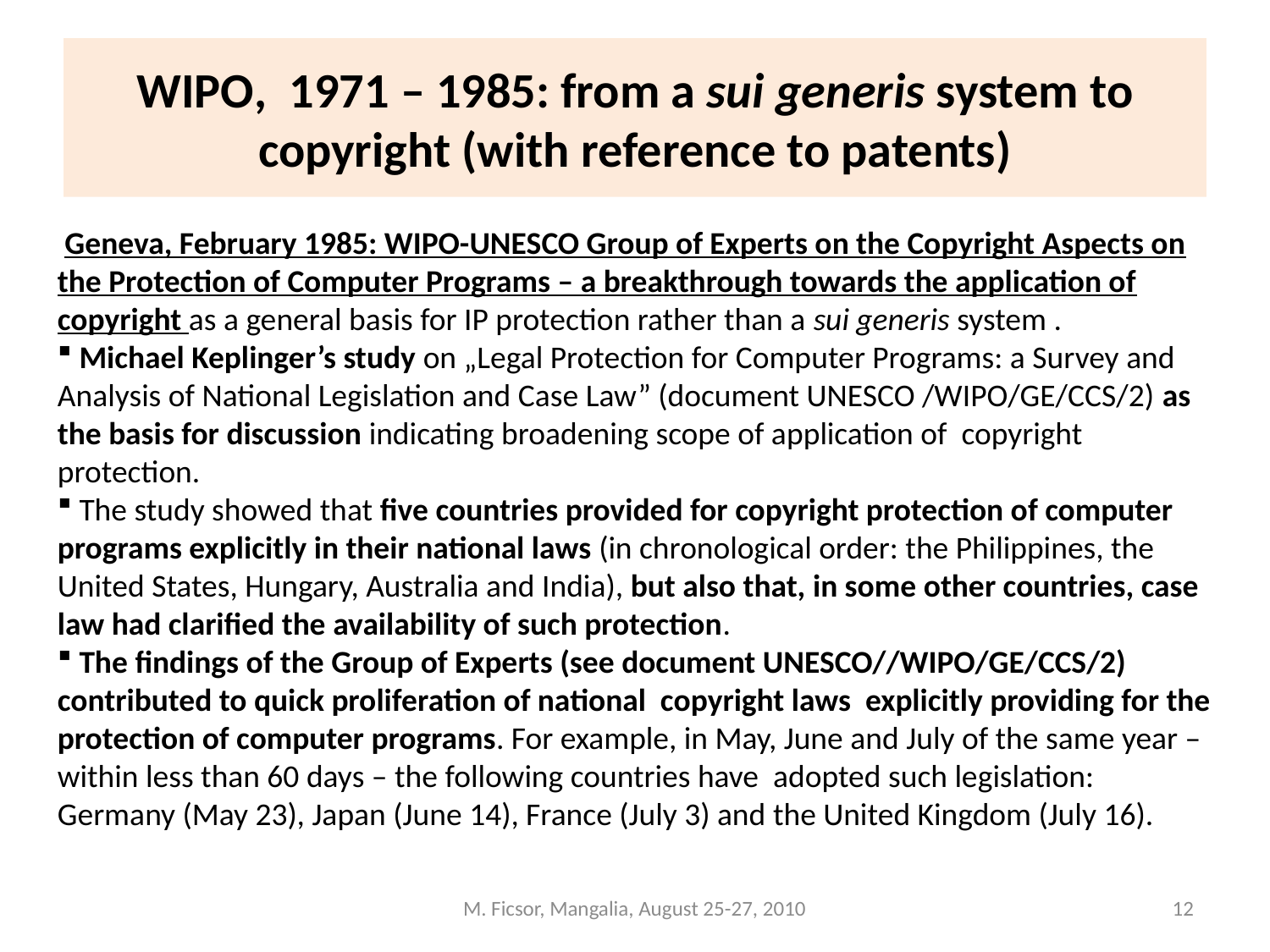

# WIPO,  1971 – 1985: from a sui generis system to copyright (with reference to patents)
 Geneva, February 1985: WIPO-UNESCO Group of Experts on the Copyright Aspects on the Protection of Computer Programs – a breakthrough towards the application of copyright as a general basis for IP protection rather than a sui generis system .
 Michael Keplinger’s study on „Legal Protection for Computer Programs: a Survey and Analysis of National Legislation and Case Law” (document UNESCO /WIPO/GE/CCS/2) as the basis for discussion indicating broadening scope of application of  copyright protection.
 The study showed that five countries provided for copyright protection of computer programs explicitly in their national laws (in chronological order: the Philippines, the United States, Hungary, Australia and India), but also that, in some other countries, case law had clarified the availability of such protection.
 The findings of the Group of Experts (see document UNESCO//WIPO/GE/CCS/2) contributed to quick proliferation of national  copyright laws  explicitly providing for the protection of computer programs. For example, in May, June and July of the same year – within less than 60 days – the following countries have  adopted such legislation: Germany (May 23), Japan (June 14), France (July 3) and the United Kingdom (July 16).
M. Ficsor, Mangalia, August 25-27, 2010
12